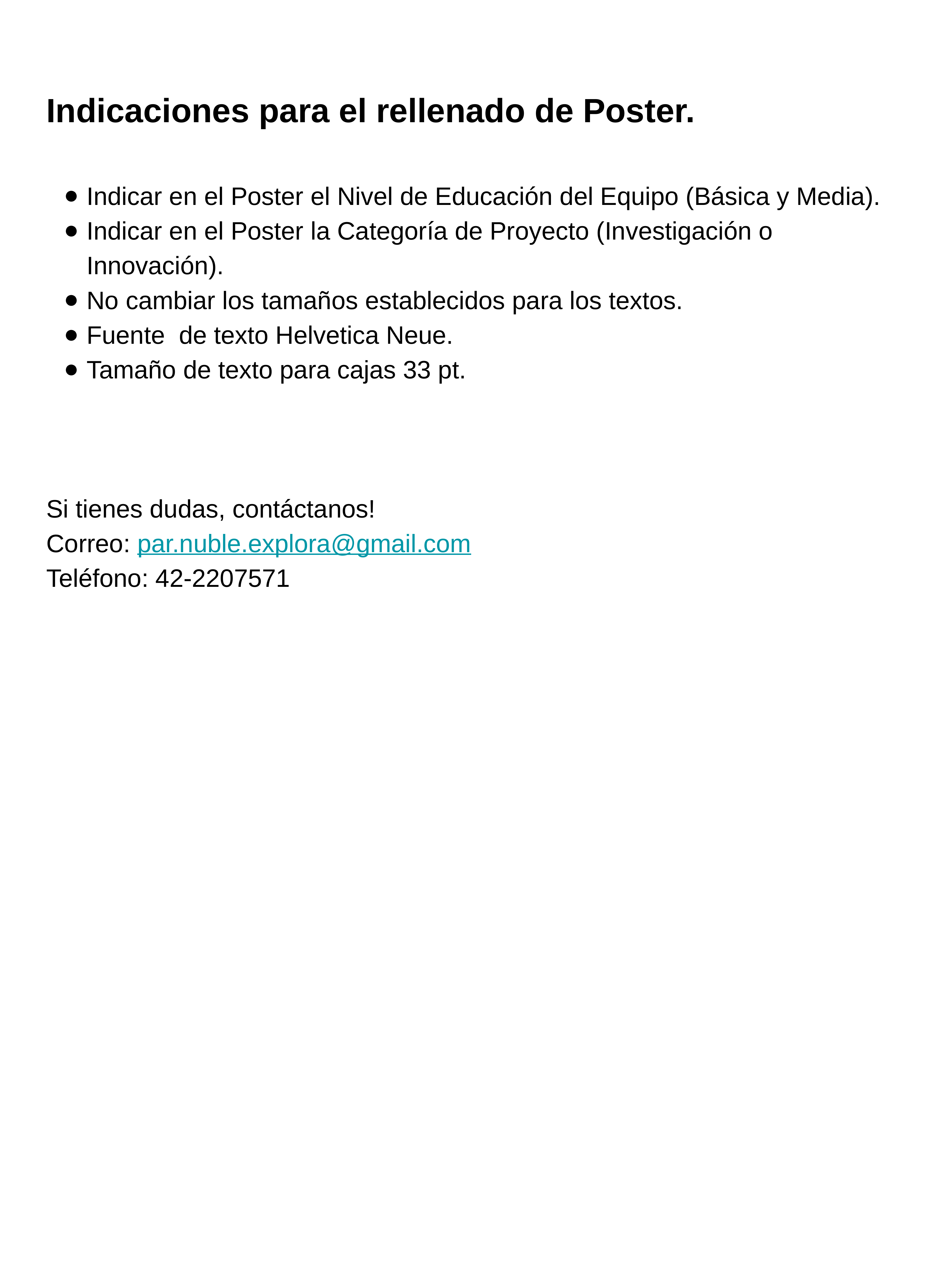

# Indicaciones para el rellenado de Poster.

Indicar en el Poster el Nivel de Educación del Equipo (Básica y Media).
Indicar en el Poster la Categoría de Proyecto (Investigación o Innovación).
No cambiar los tamaños establecidos para los textos.
Fuente  de texto Helvetica Neue.
Tamaño de texto para cajas 33 pt.

Si tienes dudas, contáctanos!
Correo: par.nuble.explora@gmail.com
Teléfono: 42-2207571